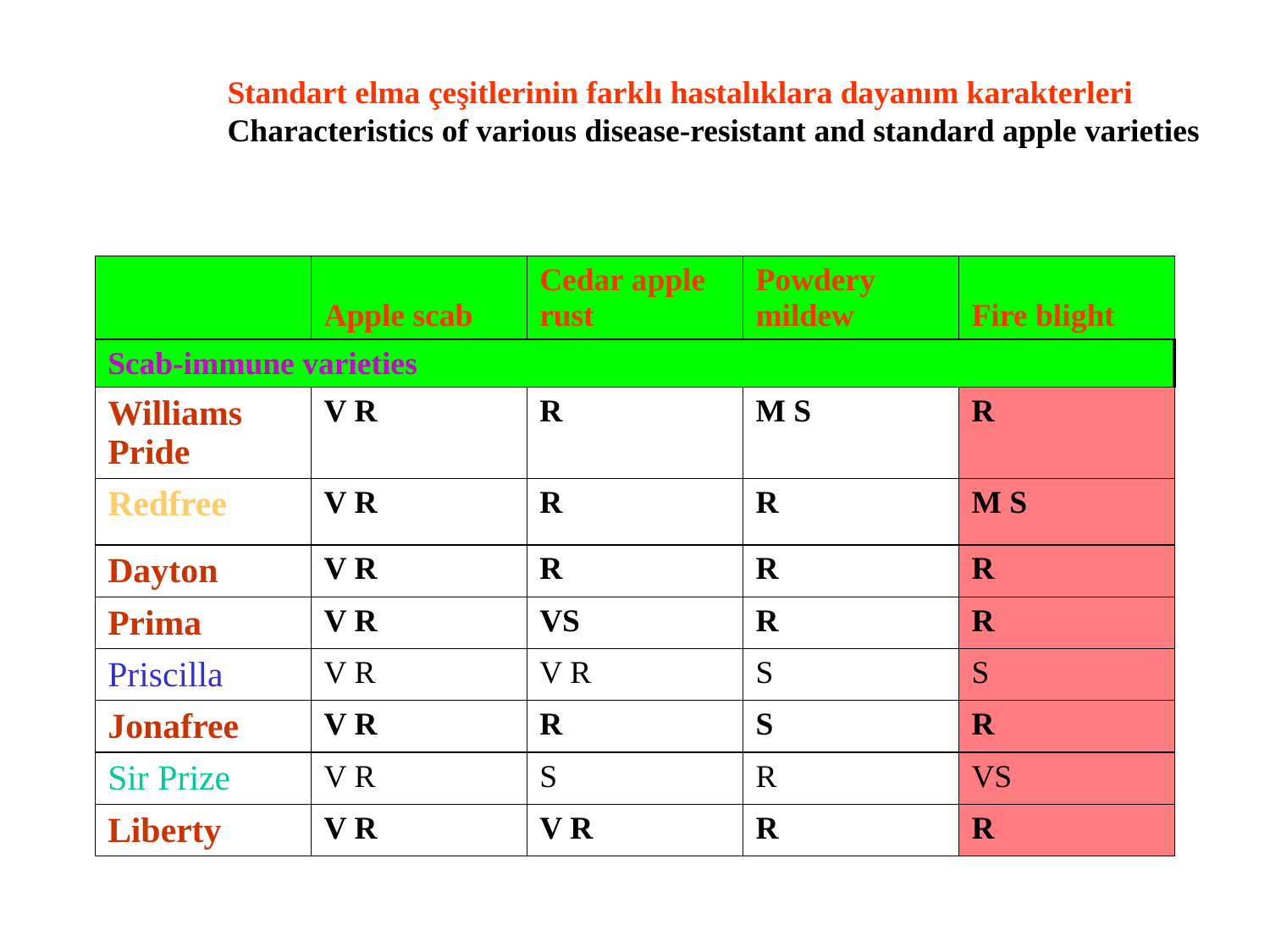

Standart elma çeşitlerinin farklı hastalıklara dayanım karakterleri
Characteristics of various disease-resistant and standard apple varieties
|  | Apple scab | Cedar apple rust | Powdery mildew | Fire blight |
| --- | --- | --- | --- | --- |
| Scab-immune varieties |  |  |  |  |
| Williams Pride | V R | R | M S | R |
| Redfree | V R | R | R | M S |
| Dayton | V R | R | R | R |
| Prima | V R | VS | R | R |
| Priscilla | V R | V R | S | S |
| Jonafree | V R | R | S | R |
| Sir Prize | V R | S | R | VS |
| Liberty | V R | V R | R | R |